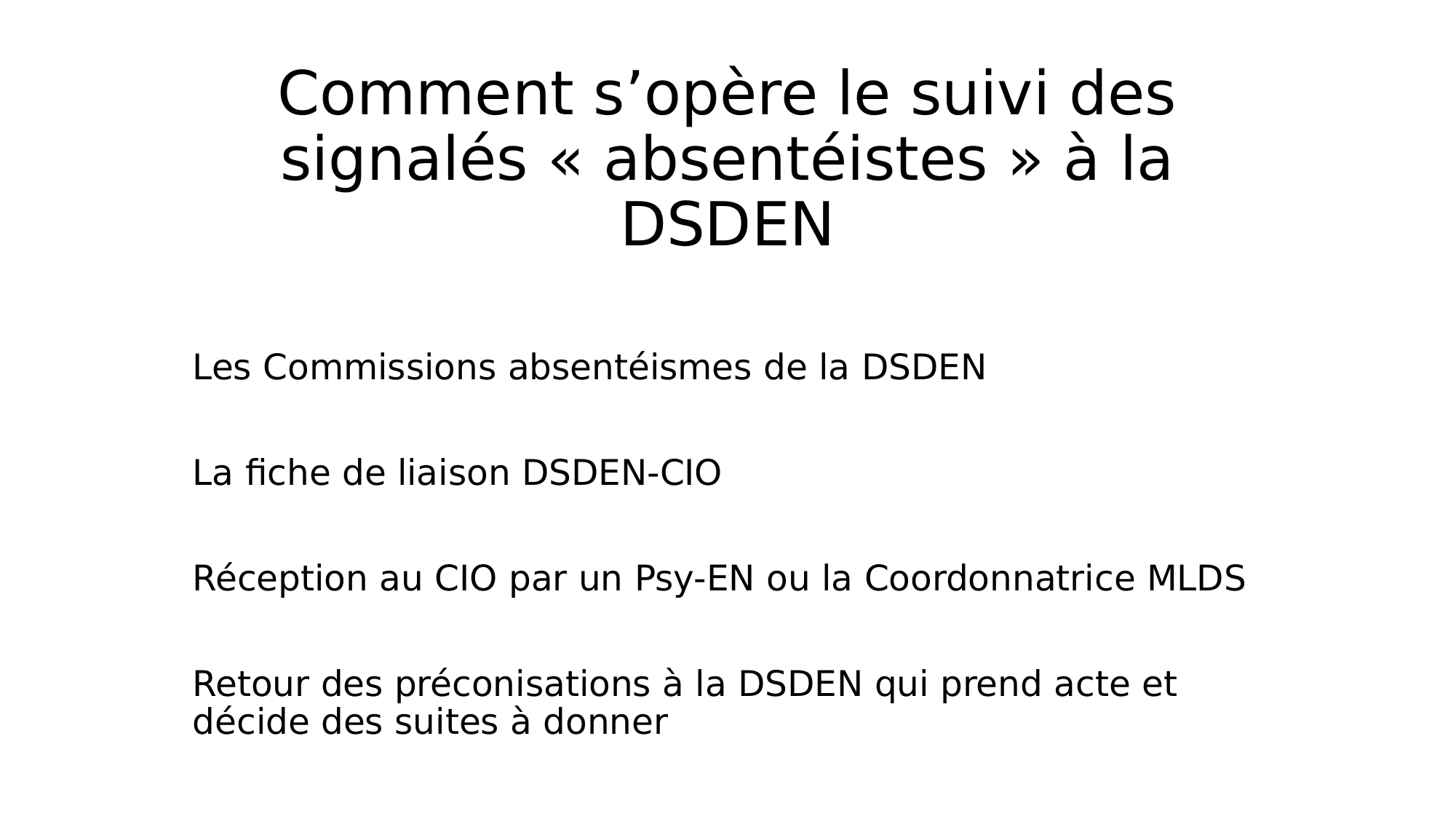

# Comment s’opère le suivi des signalés « absentéistes » à la DSDEN

Les Commissions absentéismes de la DSDEN

La fiche de liaison DSDEN-CIO

Réception au CIO par un Psy-EN ou la Coordonnatrice MLDS

Retour des préconisations à la DSDEN qui prend acte et décide des suites à donner